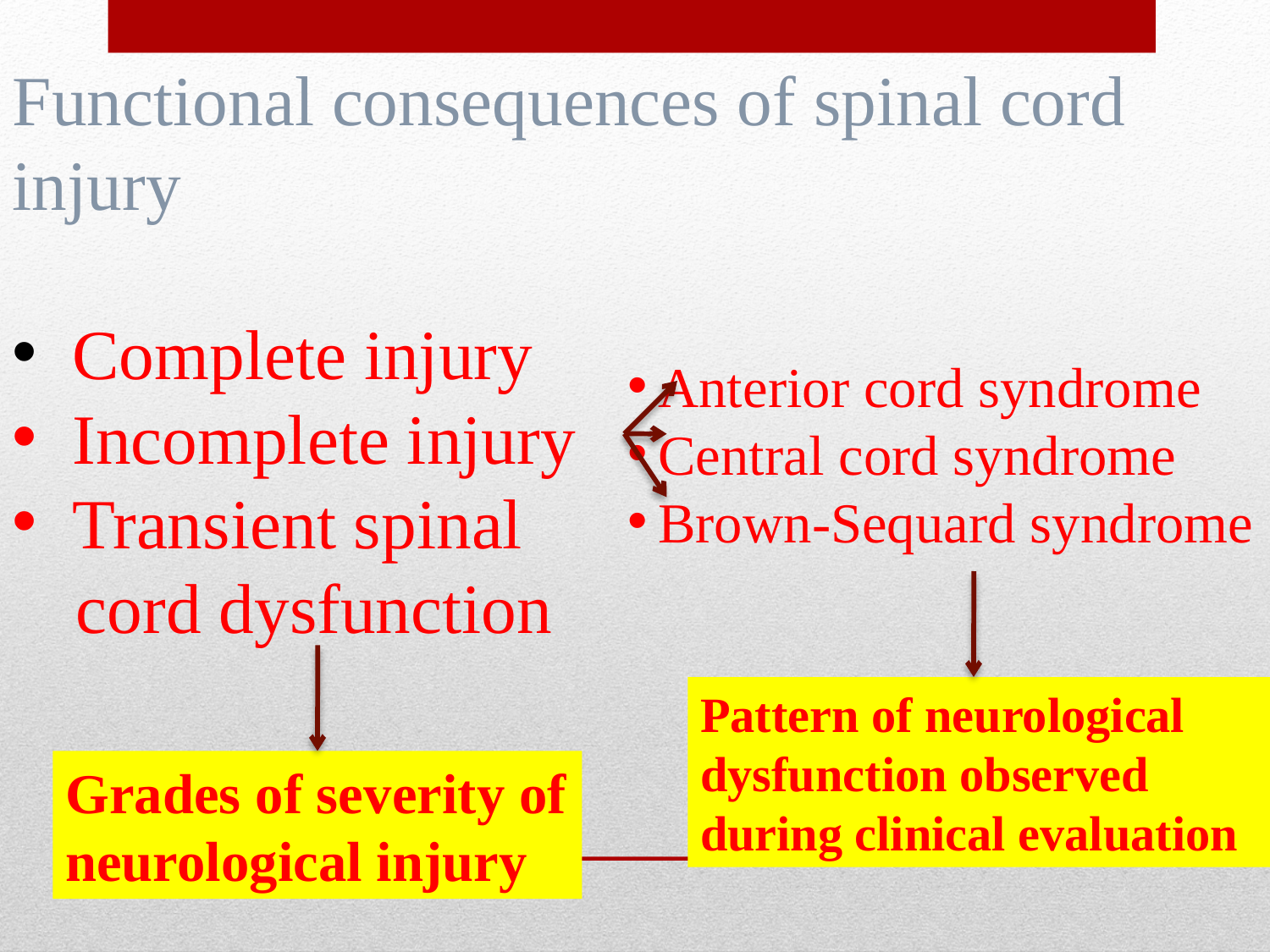

Functional consequences of spinal cord injury

  Complete injury
  Incomplete injury
  Transient spinal
cord dysfunction
Anterior cord syndrome
Central cord syndrome
Brown-Sequard syndrome
Pattern of neurological dysfunction observed during clinical evaluation
Grades of severity of neurological injury